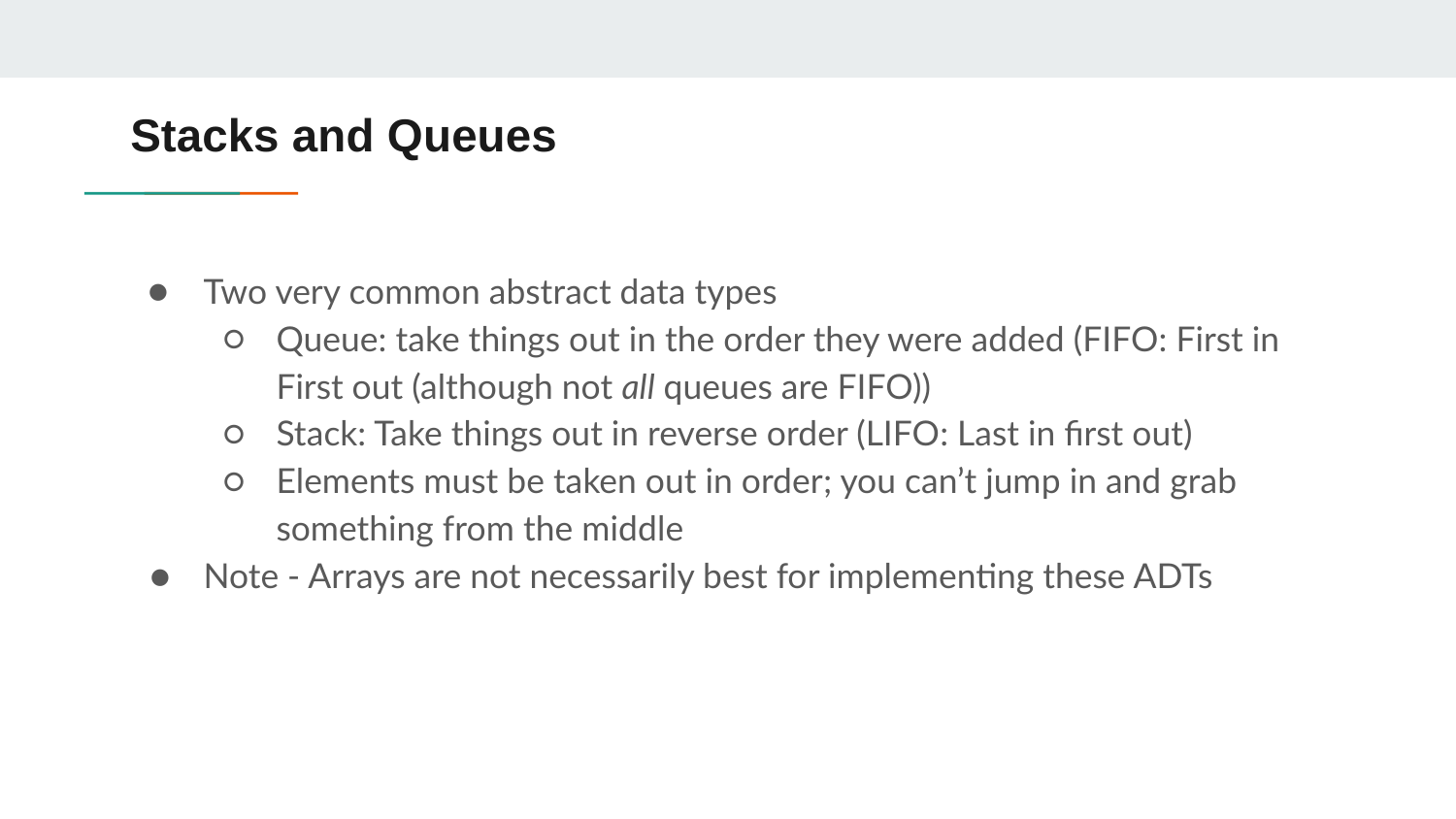

# Stacks and Queues
Two very common abstract data types
Queue: take things out in the order they were added (FIFO: First in First out (although not all queues are FIFO))
Stack: Take things out in reverse order (LIFO: Last in first out)
Elements must be taken out in order; you can’t jump in and grab something from the middle
Note - Arrays are not necessarily best for implementing these ADTs